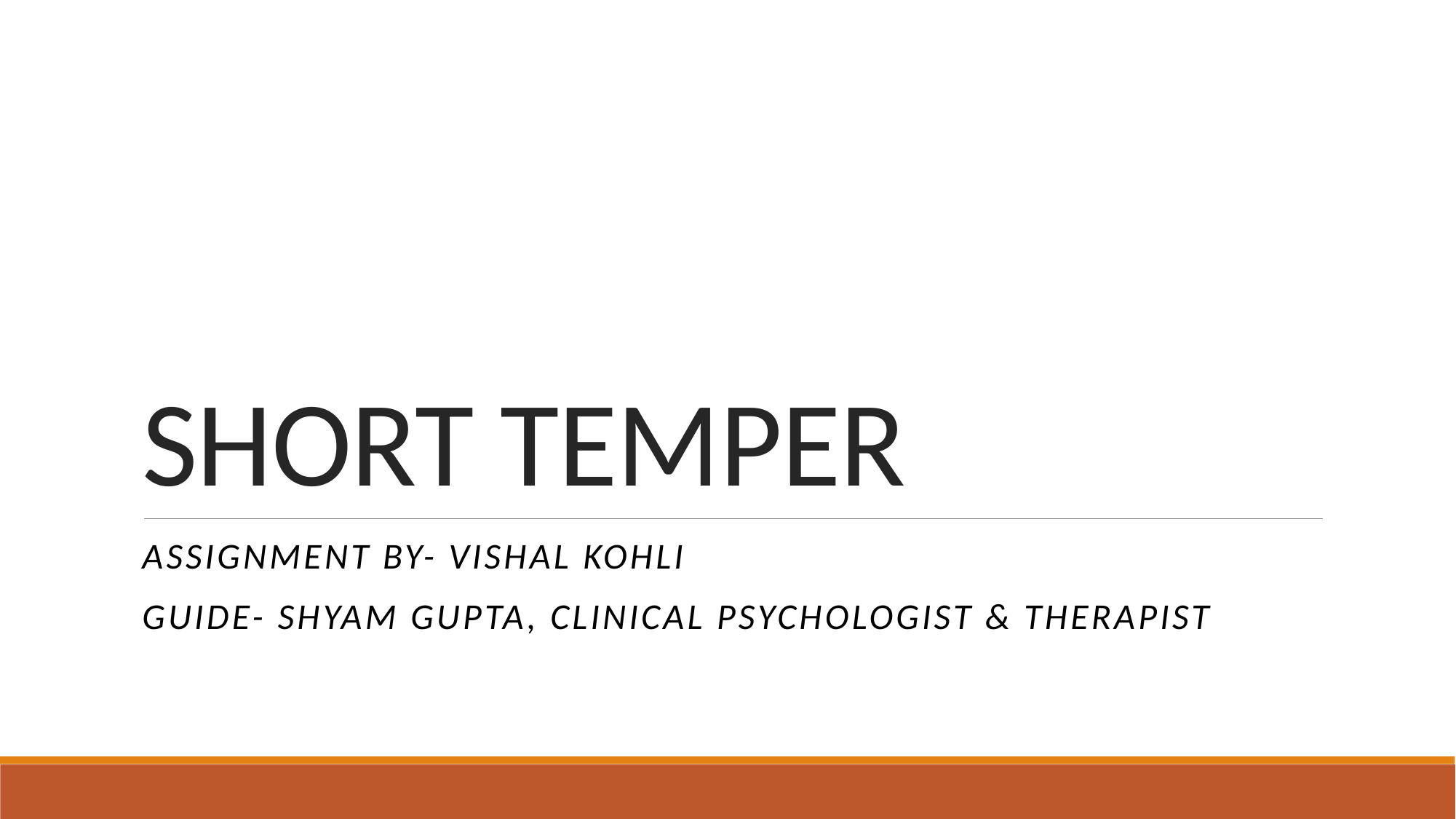

# SHORT TEMPER
ASSIGnmEnT BY- VISHAL KOHLI
GUIDE- Shyam Gupta, CLINICAL PSYCHOLOGIST & THERAPIST